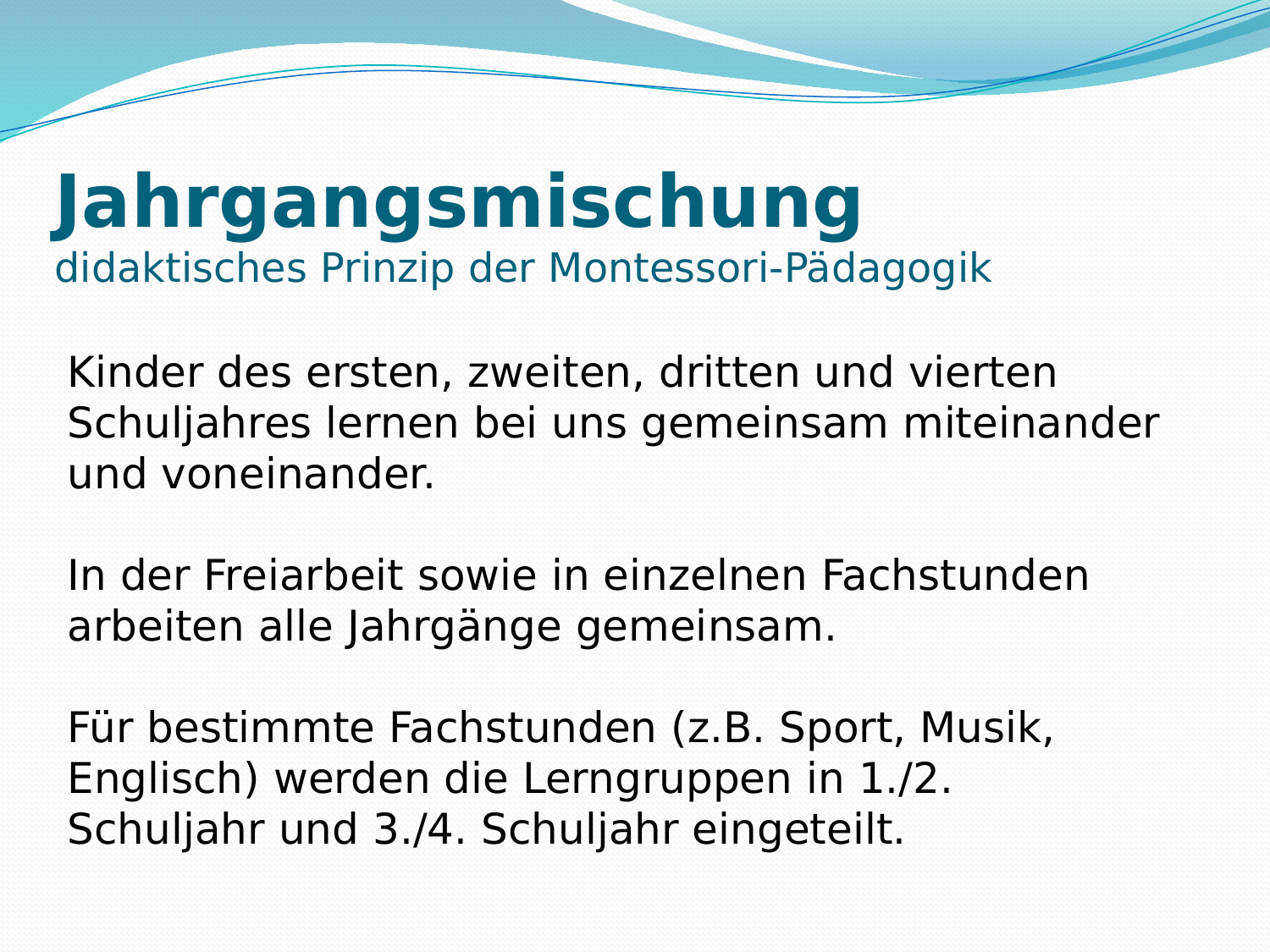

# Jahrgangsmischung didaktisches Prinzip der Montessori-Pädagogik

Kinder des ersten, zweiten, dritten und vierten Schuljahres lernen bei uns gemeinsam miteinander und voneinander.

In der Freiarbeit sowie in einzelnen Fachstunden arbeiten alle Jahrgänge gemeinsam.

Für bestimmte Fachstunden (z.B. Sport, Musik, Englisch) werden die Lerngruppen in 1./2. Schuljahr und 3./4. Schuljahr eingeteilt.